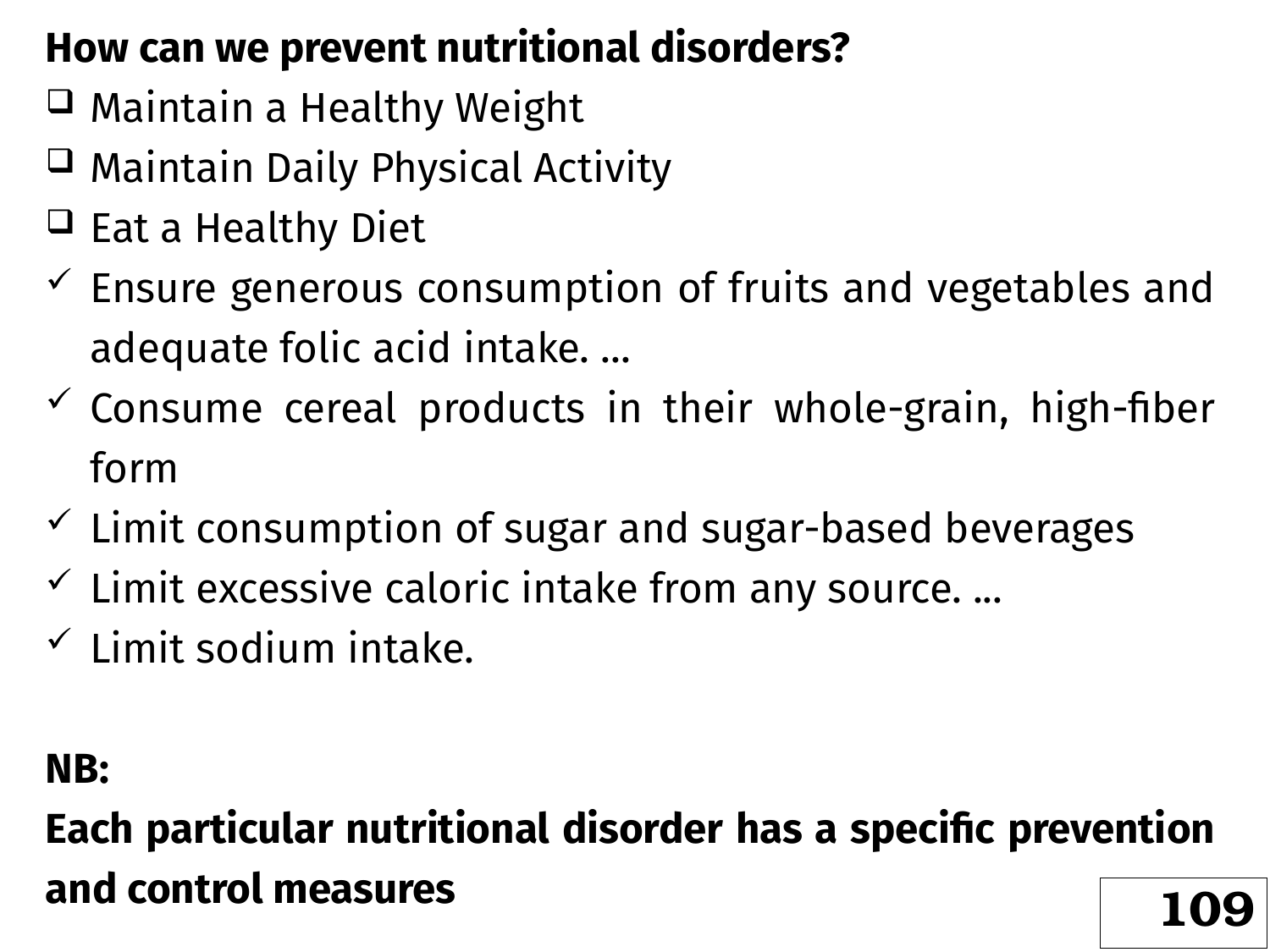

How can we prevent nutritional disorders?
Maintain a Healthy Weight
Maintain Daily Physical Activity
Eat a Healthy Diet
Ensure generous consumption of fruits and vegetables and adequate folic acid intake. ...
Consume cereal products in their whole-grain, high-fiber form
Limit consumption of sugar and sugar-based beverages
Limit excessive caloric intake from any source. ...
Limit sodium intake.

NB:
Each particular nutritional disorder has a specific prevention and control measures

109